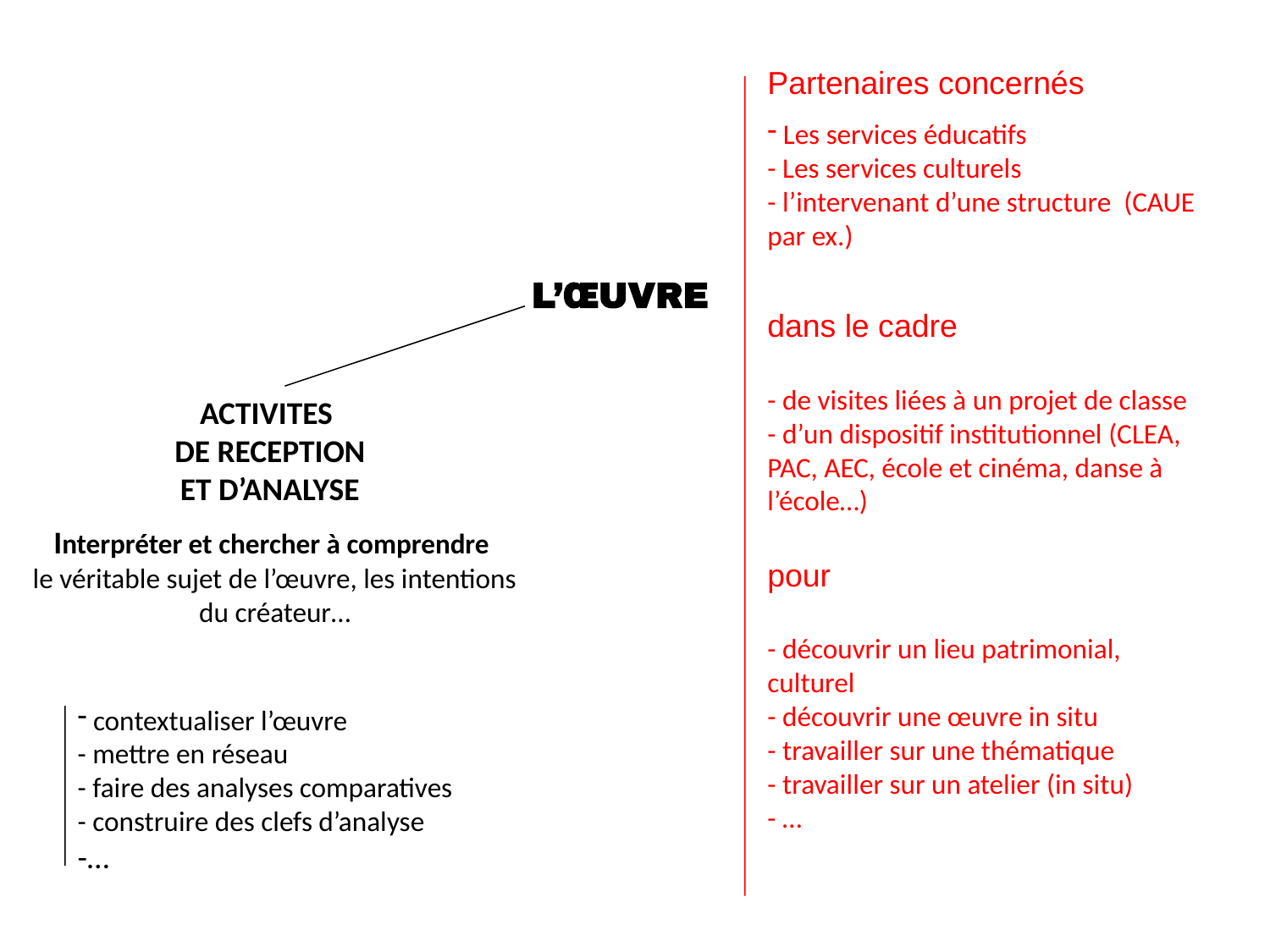

Partenaires concernés
 Les services éducatifs
- Les services culturels
- l’intervenant d’une structure  (CAUE par ex.)
dans le cadre
- de visites liées à un projet de classe
- d’un dispositif institutionnel (CLEA, PAC, AEC, école et cinéma, danse à l’école…)
pour
- découvrir un lieu patrimonial, culturel
- découvrir une œuvre in situ
- travailler sur une thématique
- travailler sur un atelier (in situ)
- …

L’ŒUVRE

ACTIVITES
DE RECEPTION
ET D’ANALYSE
Interpréter et chercher à comprendre
le véritable sujet de l’œuvre, les intentions du créateur…
 contextualiser l’œuvre
- mettre en réseau
- faire des analyses comparatives
- construire des clefs d’analyse
-…